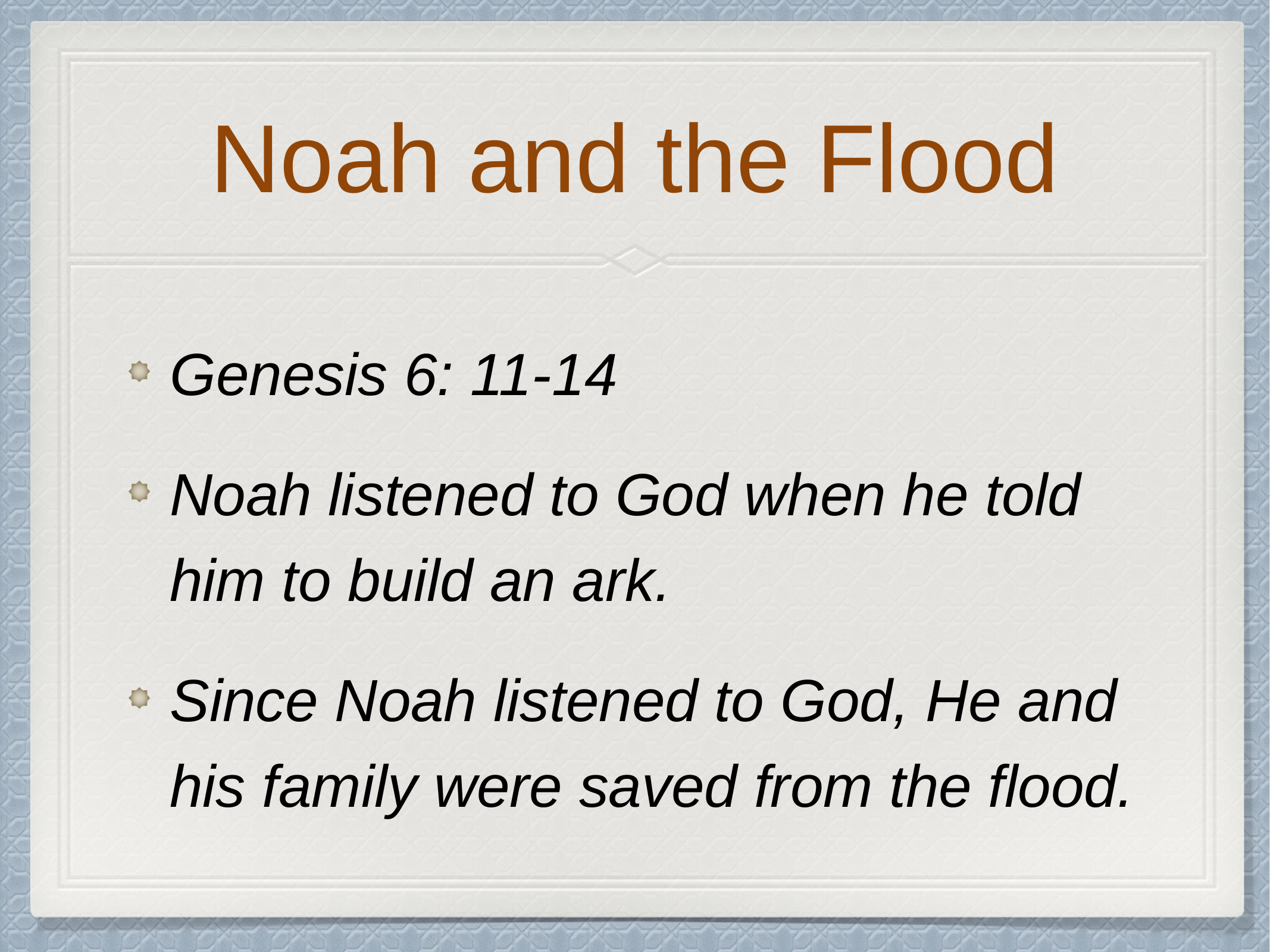

# Noah and the Flood
Genesis 6: 11-14
Noah listened to God when he told him to build an ark.
Since Noah listened to God, He and his family were saved from the flood.